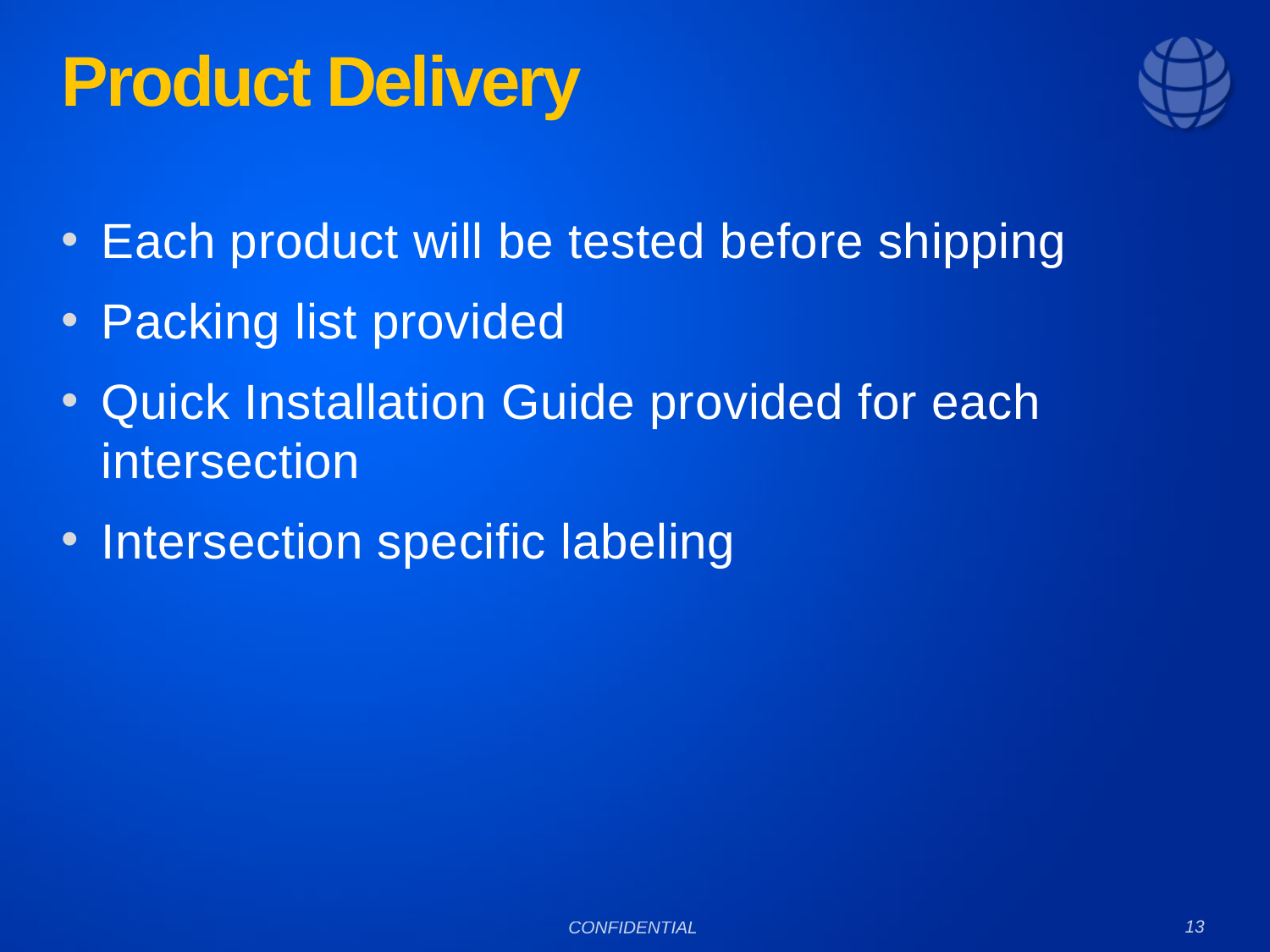

# Product Delivery
Each product will be tested before shipping
Packing list provided
Quick Installation Guide provided for each intersection
Intersection specific labeling

13
CONFIDENTIAL